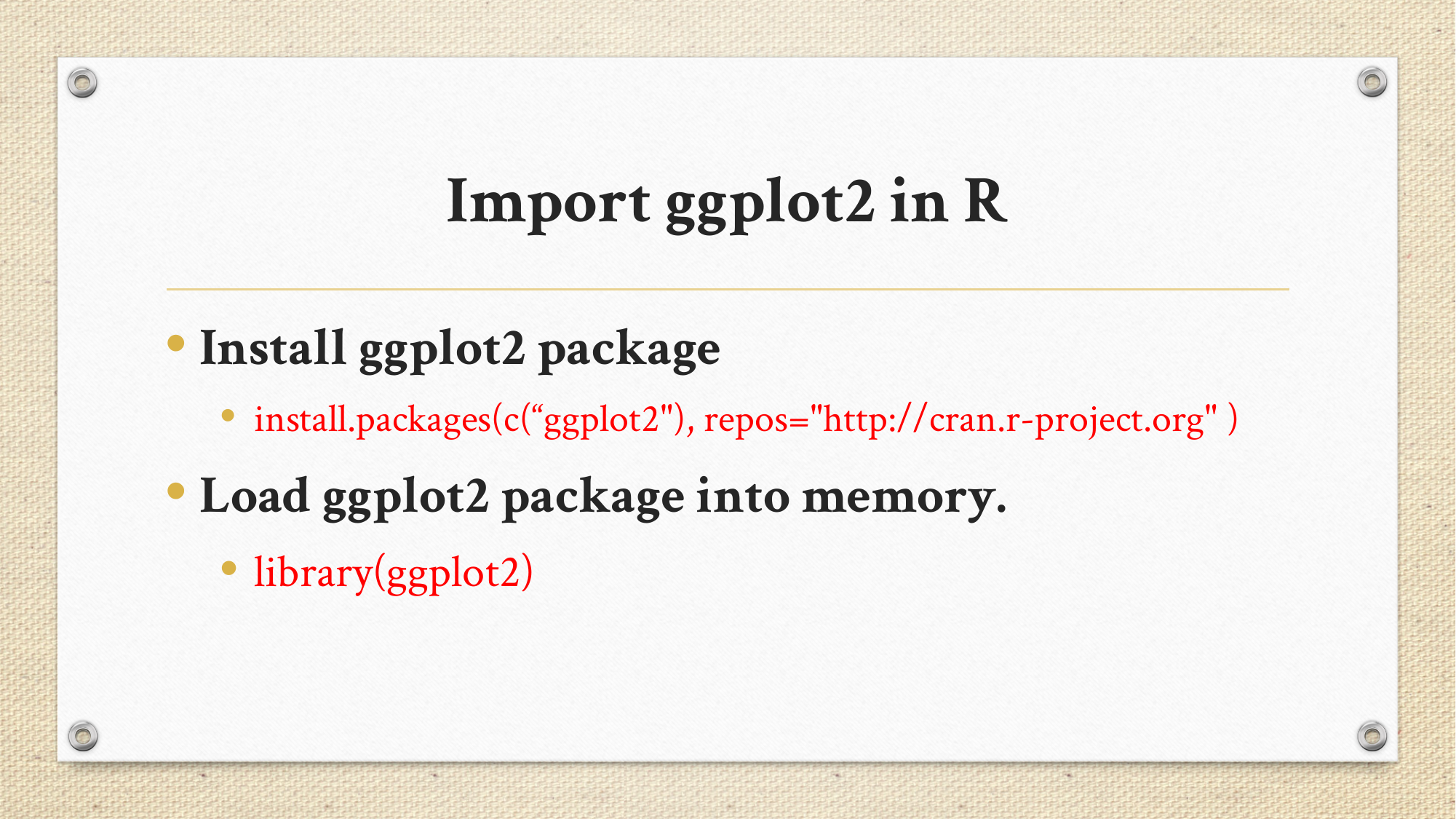

# Import ggplot2 in R
Install ggplot2 package
install.packages(c(“ggplot2"), repos="http://cran.r-project.org" )
Load ggplot2 package into memory.
library(ggplot2)